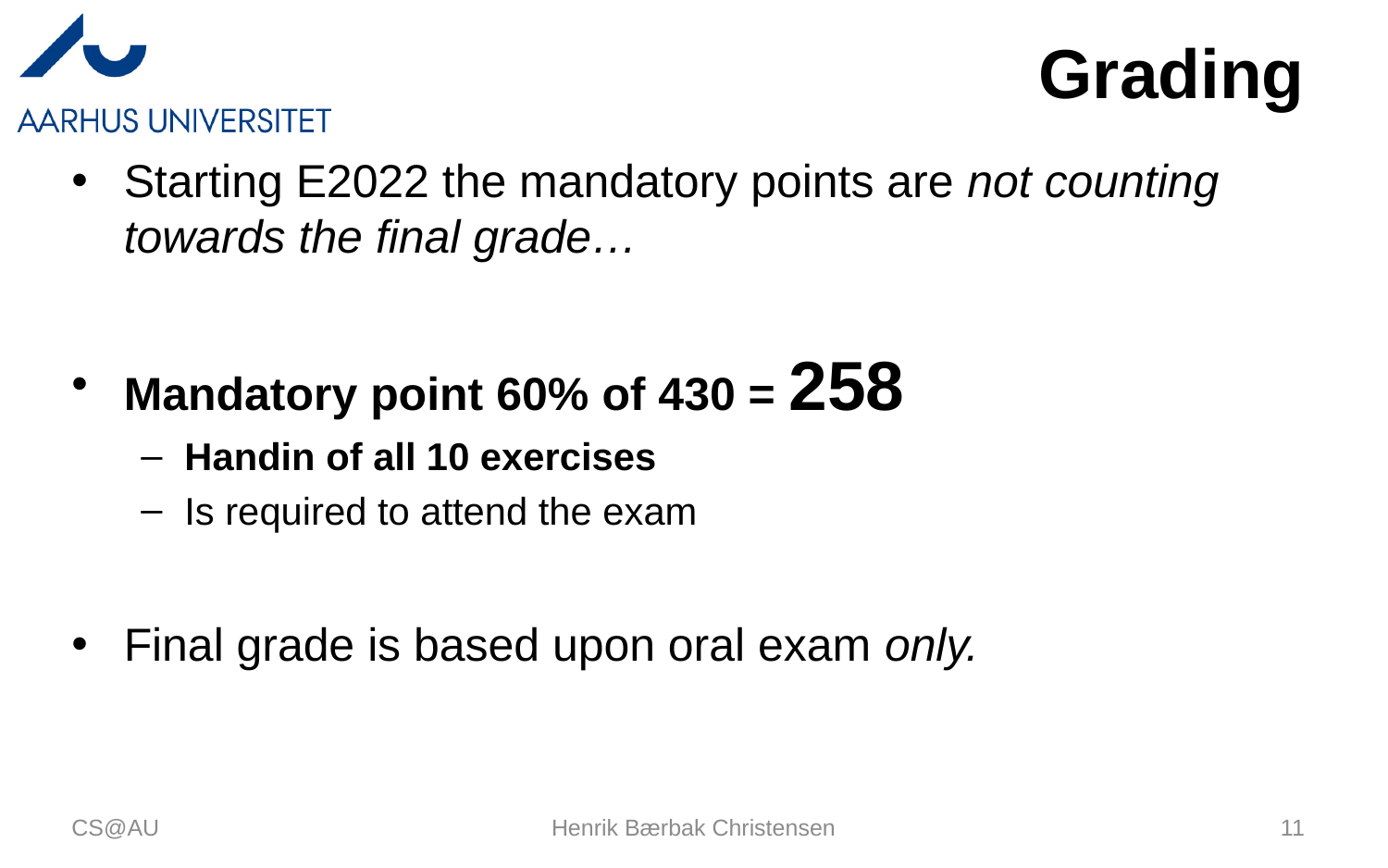

# Grading
Starting E2022 the mandatory points are not counting towards the final grade…

Mandatory point 60% of 430 = 258
Handin of all 10 exercises
Is required to attend the exam

Final grade is based upon oral exam only.
CS@AU
Henrik Bærbak Christensen
11